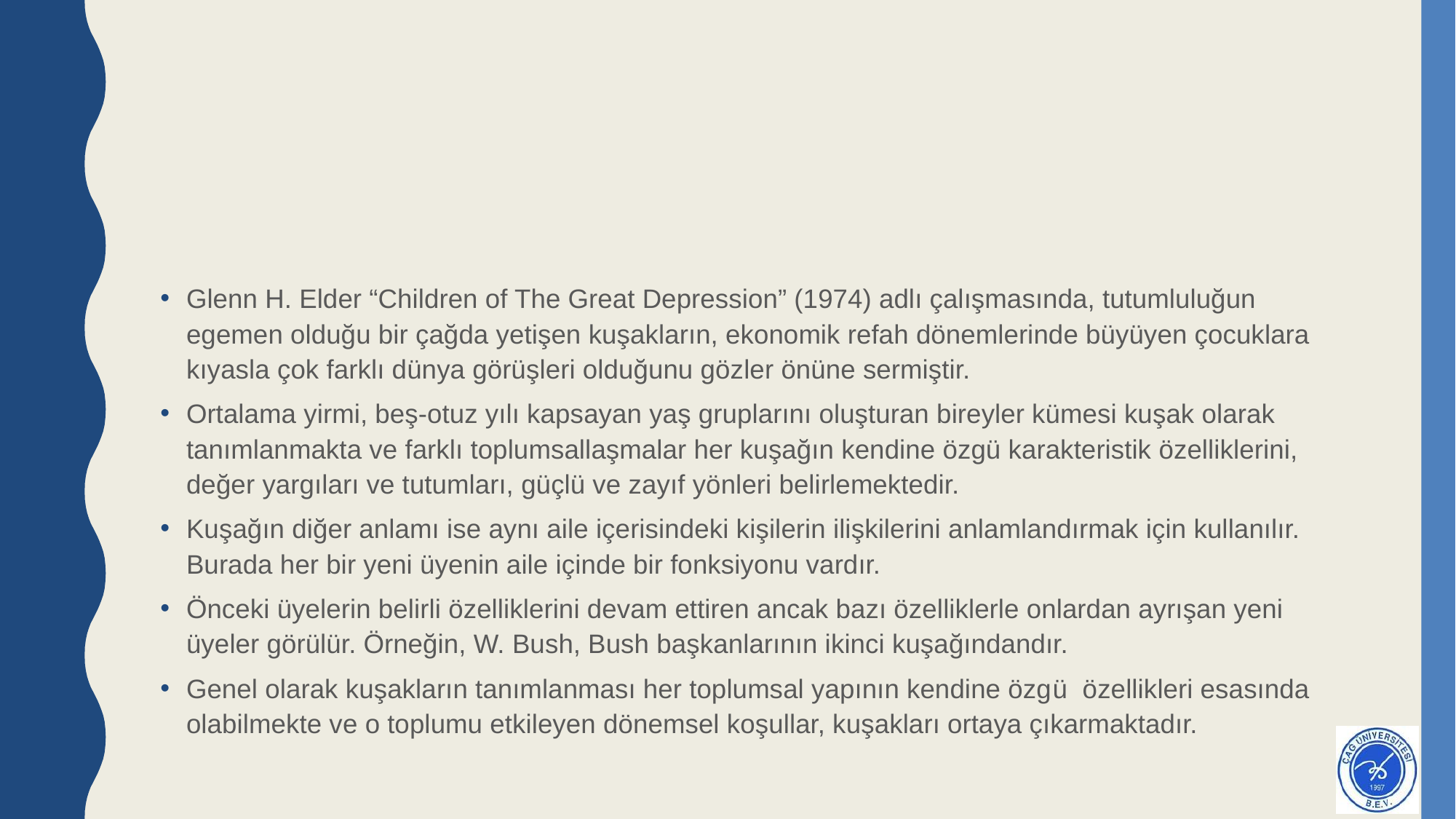

#
Glenn H. Elder “Children of The Great Depression” (1974) adlı çalışmasında, tutumluluğun egemen olduğu bir çağda yetişen kuşakların, ekonomik refah dönemlerinde büyüyen çocuklara kıyasla çok farklı dünya görüşleri olduğunu gözler önüne sermiştir.
Ortalama yirmi, beş-otuz yılı kapsayan yaş gruplarını oluşturan bireyler kümesi kuşak olarak tanımlanmakta ve farklı toplumsallaşmalar her kuşağın kendine özgü karakteristik özelliklerini, değer yargıları ve tutumları, güçlü ve zayıf yönleri belirlemektedir.
Kuşağın diğer anlamı ise aynı aile içerisindeki kişilerin ilişkilerini anlamlandırmak için kullanılır. Burada her bir yeni üyenin aile içinde bir fonksiyonu vardır.
Önceki üyelerin belirli özelliklerini devam ettiren ancak bazı özelliklerle onlardan ayrışan yeni üyeler görülür. Örneğin, W. Bush, Bush başkanlarının ikinci kuşağındandır.
Genel olarak kuşakların tanımlanması her toplumsal yapının kendine özgü  özellikleri esasında olabilmekte ve o toplumu etkileyen dönemsel koşullar, kuşakları ortaya çıkarmaktadır.